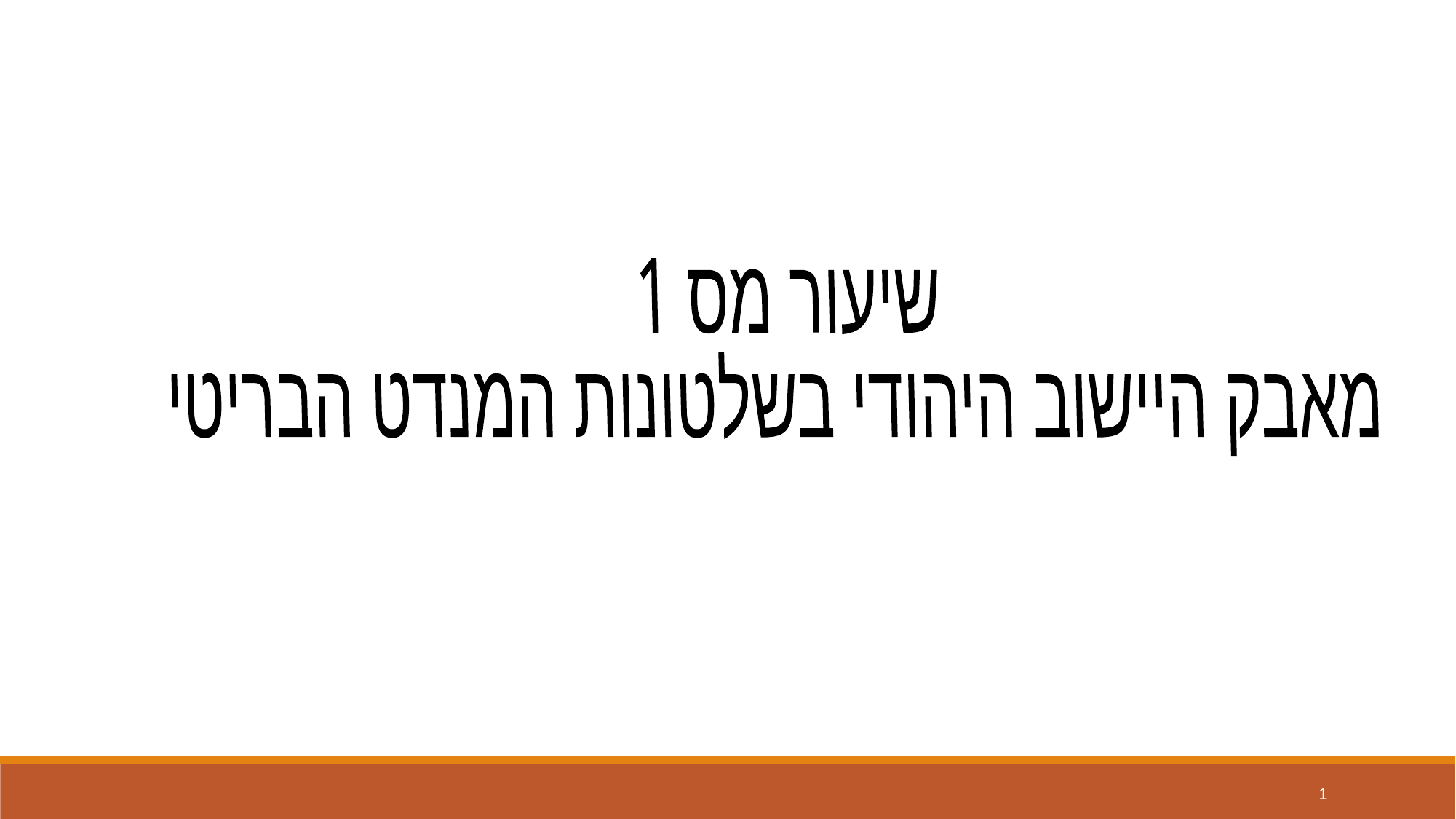

שיעור מס 1
מאבק היישוב היהודי בשלטונות המנדט הבריטי
1